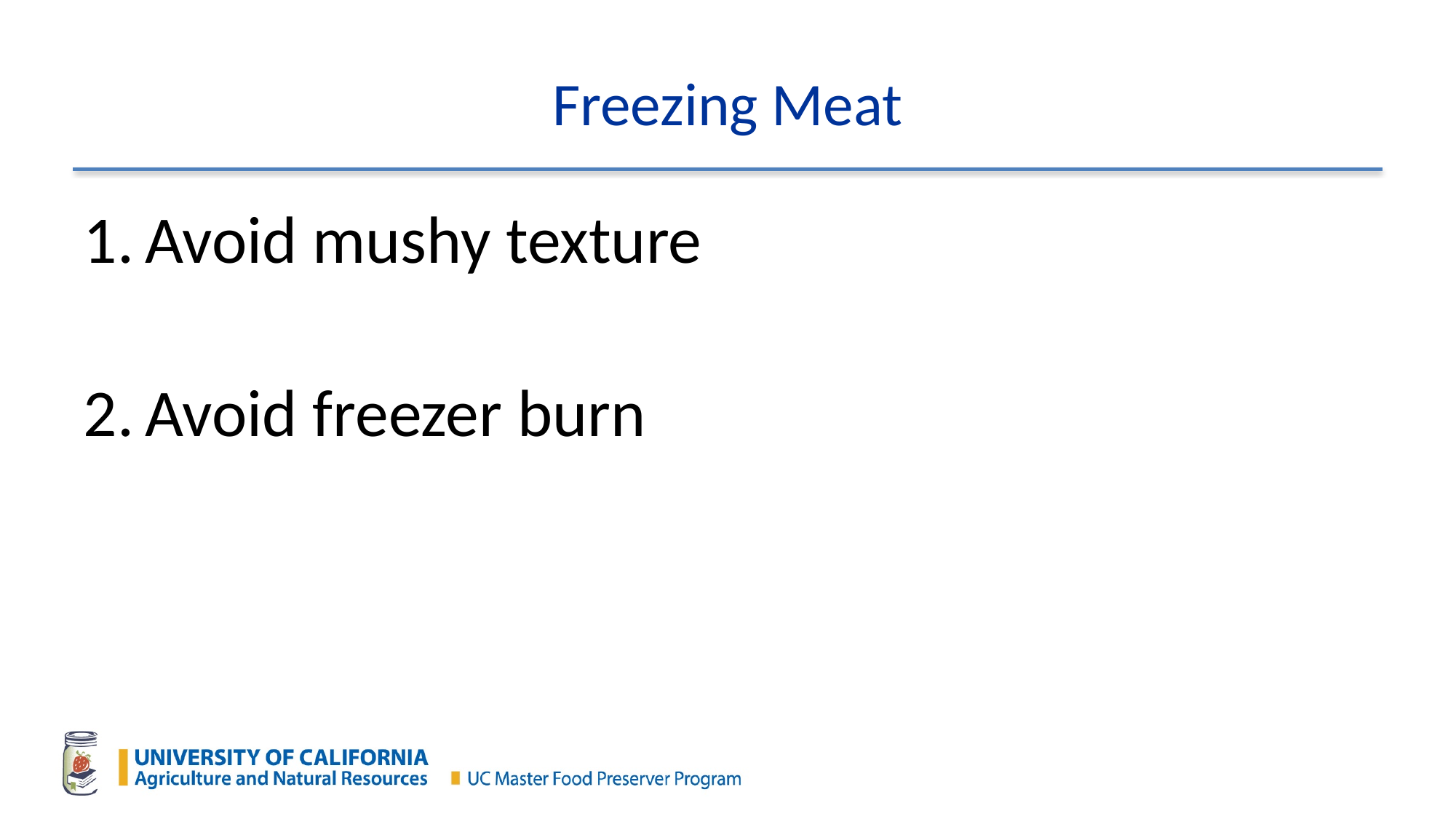

# Freezing Meat
Avoid mushy texture
Avoid freezer burn